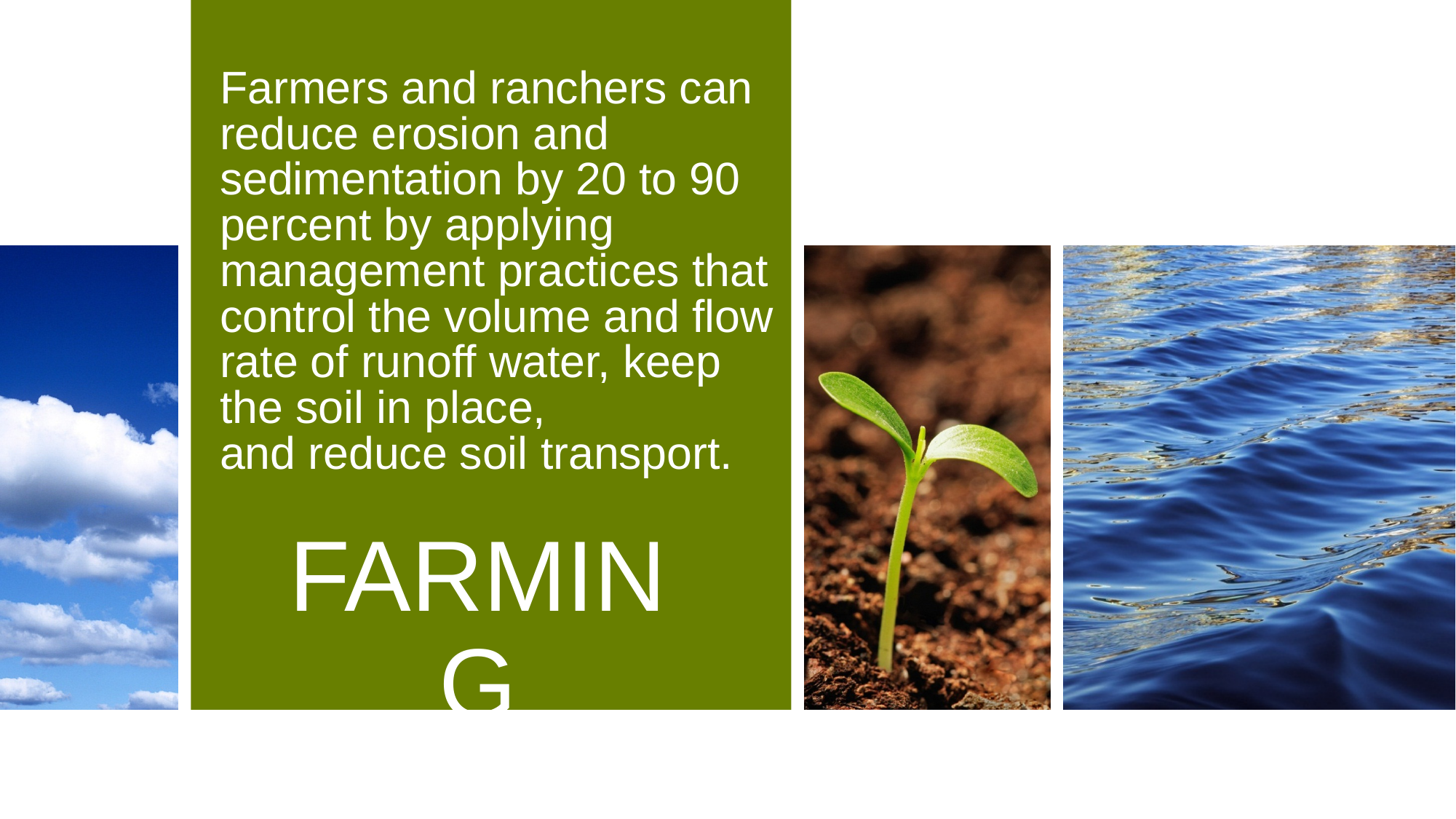

# Farmers and ranchers can reduce erosion and sedimentation by 20 to 90 percent by applying management practices that control the volume and flow rate of runoff water, keep the soil in place, and reduce soil transport.
FARMING